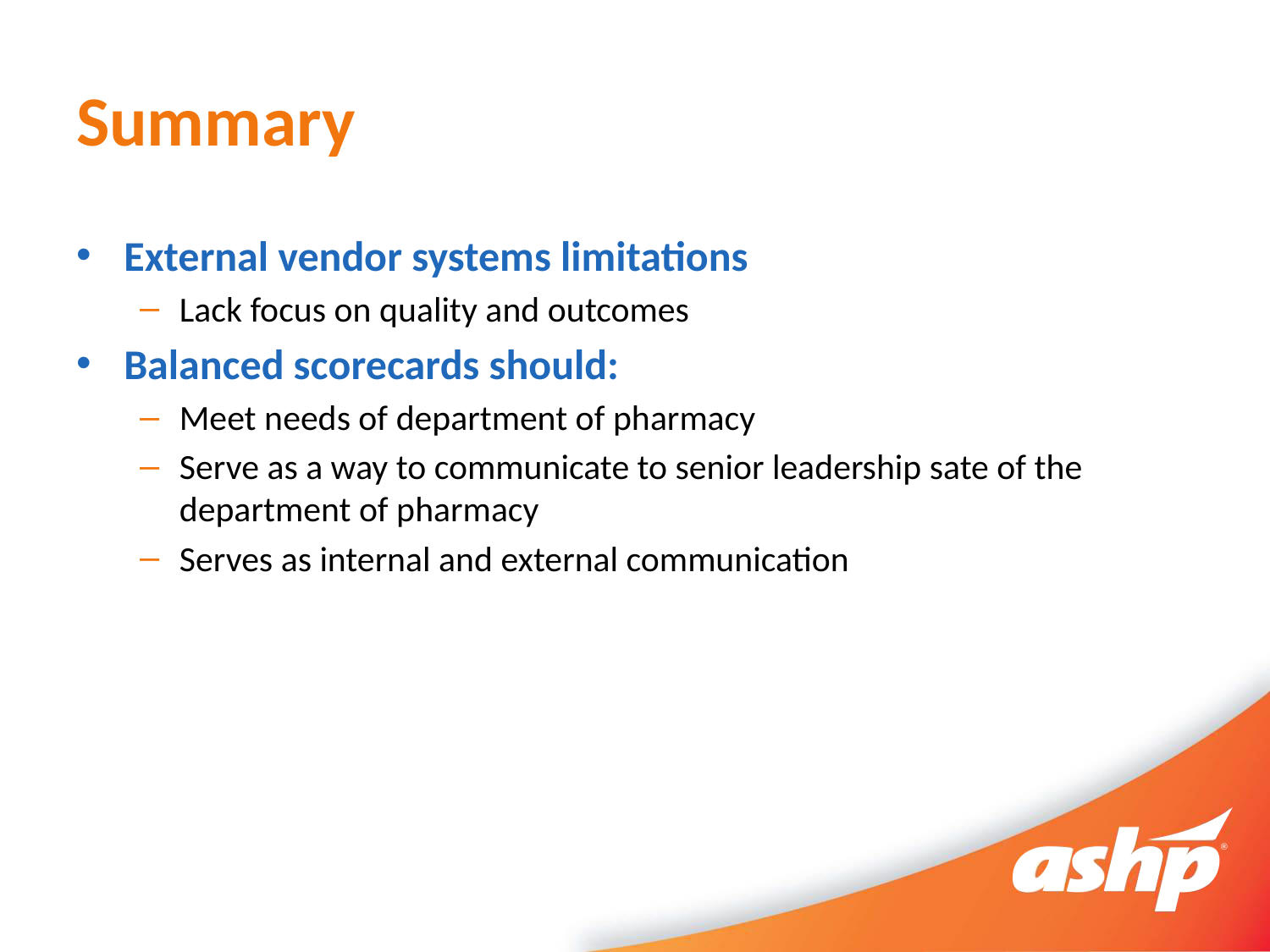

# Summary
External vendor systems limitations
Lack focus on quality and outcomes
Balanced scorecards should:
Meet needs of department of pharmacy
Serve as a way to communicate to senior leadership sate of the department of pharmacy
Serves as internal and external communication